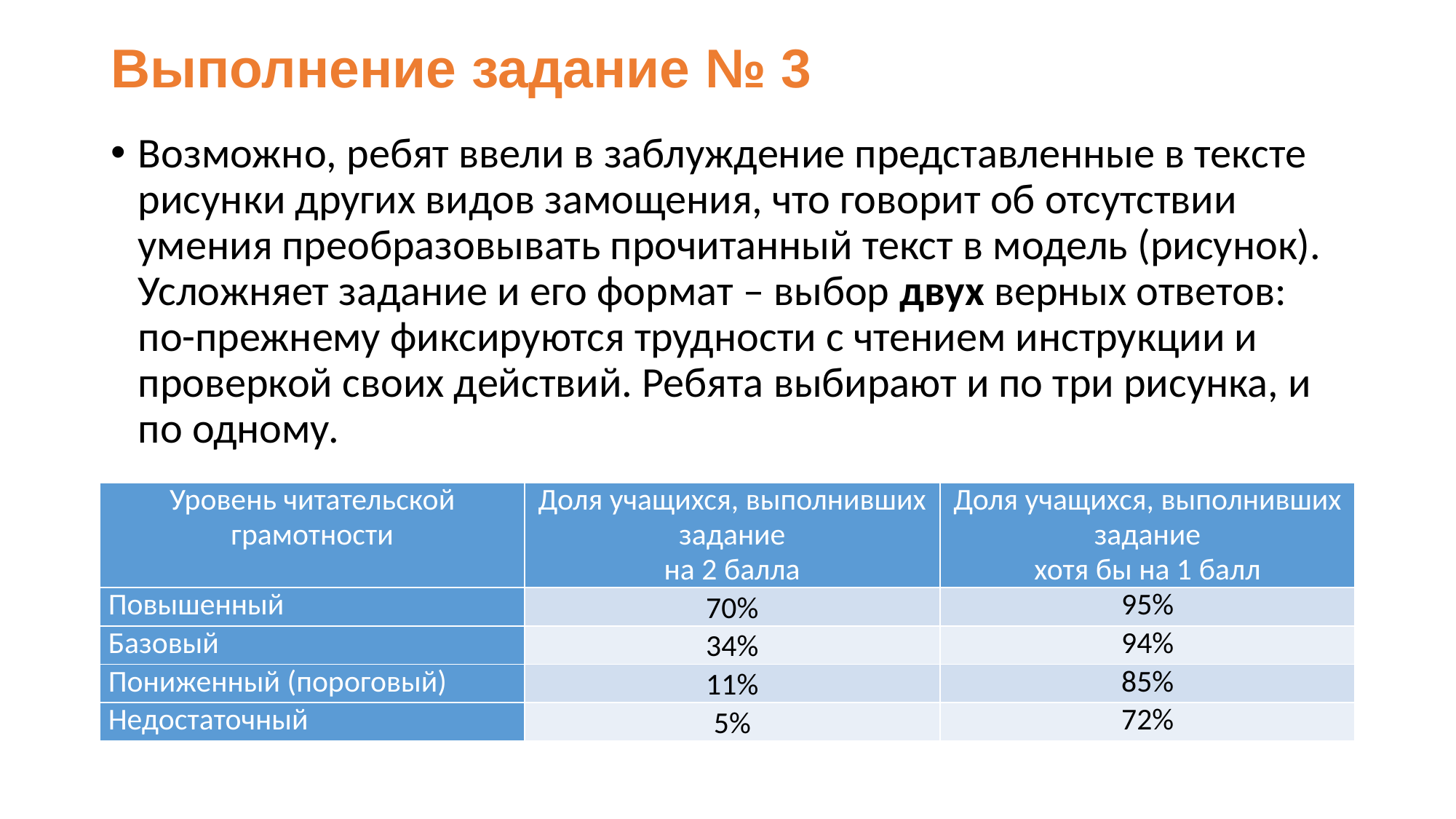

# Выполнение задание № 3
Возможно, ребят ввели в заблуждение представленные в тексте рисунки других видов замощения, что говорит об отсутствии умения преобразовывать прочитанный текст в модель (рисунок). Усложняет задание и его формат – выбор двух верных ответов: по-прежнему фиксируются трудности с чтением инструкции и проверкой своих действий. Ребята выбирают и по три рисунка, и по одному.

| Уровень читательской грамотности | Доля учащихся, выполнивших задание на 2 балла | Доля учащихся, выполнивших задание хотя бы на 1 балл |
| --- | --- | --- |
| Повышенный | 70% | 95% |
| Базовый | 34% | 94% |
| Пониженный (пороговый) | 11% | 85% |
| Недостаточный | 5% | 72% |